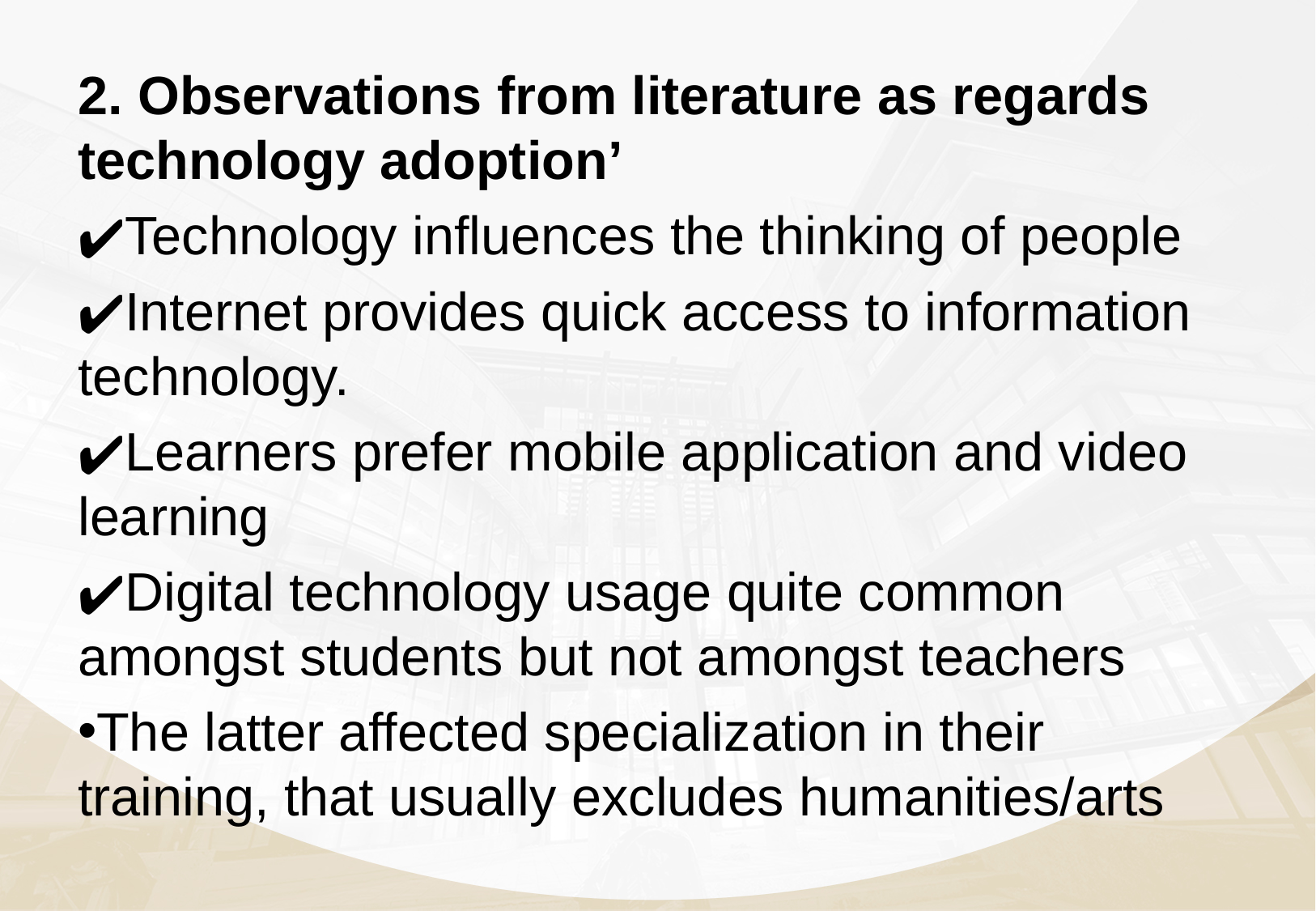

#
2. Observations from literature as regards technology adoption’
Technology influences the thinking of people
Internet provides quick access to information technology.
Learners prefer mobile application and video learning
Digital technology usage quite common amongst students but not amongst teachers
The latter affected specialization in their training, that usually excludes humanities/arts